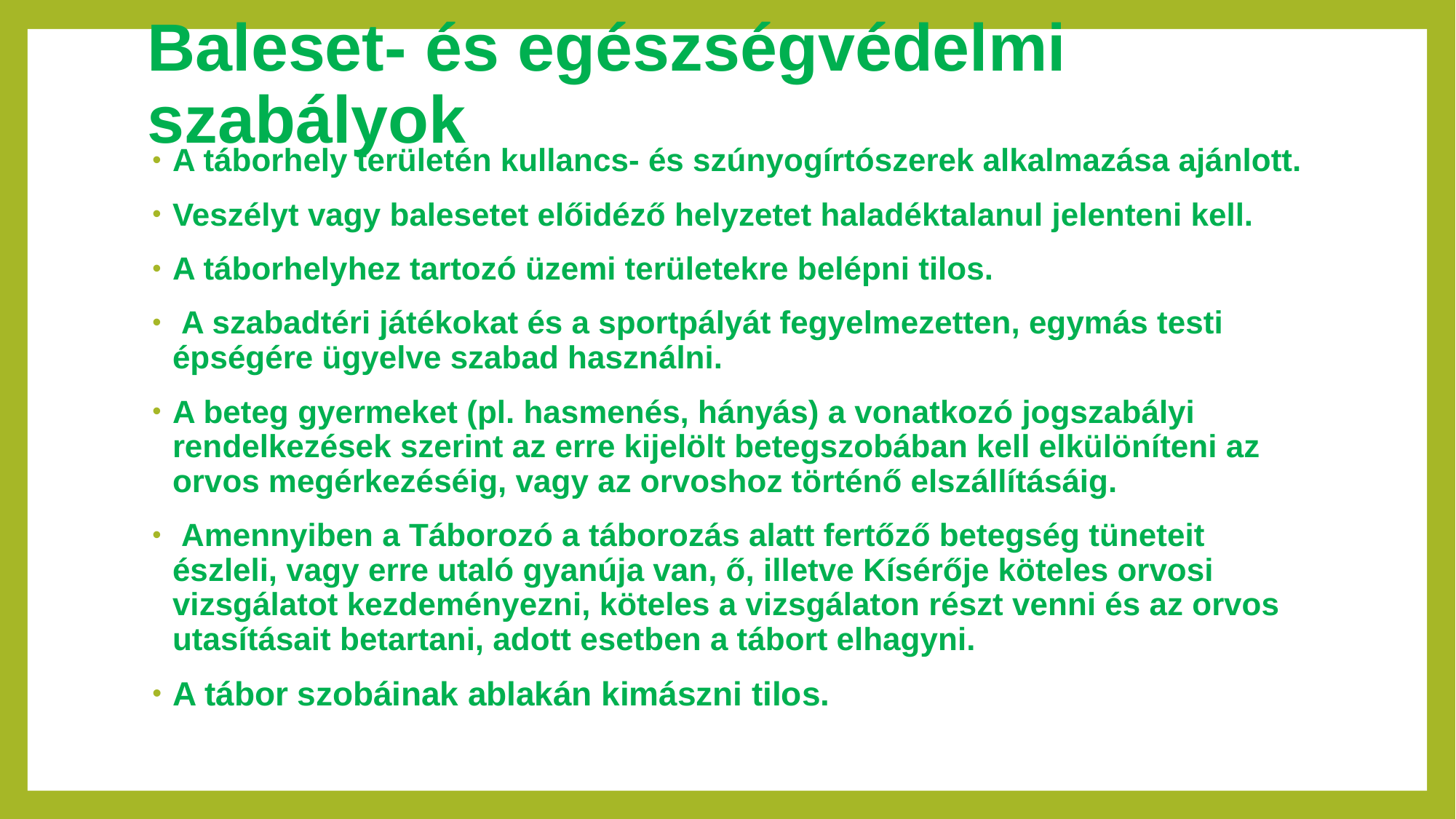

# Baleset- és egészségvédelmi szabályok
A táborhely területén kullancs- és szúnyogírtószerek alkalmazása ajánlott.
Veszélyt vagy balesetet előidéző helyzetet haladéktalanul jelenteni kell.
A táborhelyhez tartozó üzemi területekre belépni tilos.
 A szabadtéri játékokat és a sportpályát fegyelmezetten, egymás testi épségére ügyelve szabad használni.
A beteg gyermeket (pl. hasmenés, hányás) a vonatkozó jogszabályi rendelkezések szerint az erre kijelölt betegszobában kell elkülöníteni az orvos megérkezéséig, vagy az orvoshoz történő elszállításáig.
 Amennyiben a Táborozó a táborozás alatt fertőző betegség tüneteit észleli, vagy erre utaló gyanúja van, ő, illetve Kísérője köteles orvosi vizsgálatot kezdeményezni, köteles a vizsgálaton részt venni és az orvos utasításait betartani, adott esetben a tábort elhagyni.
A tábor szobáinak ablakán kimászni tilos.